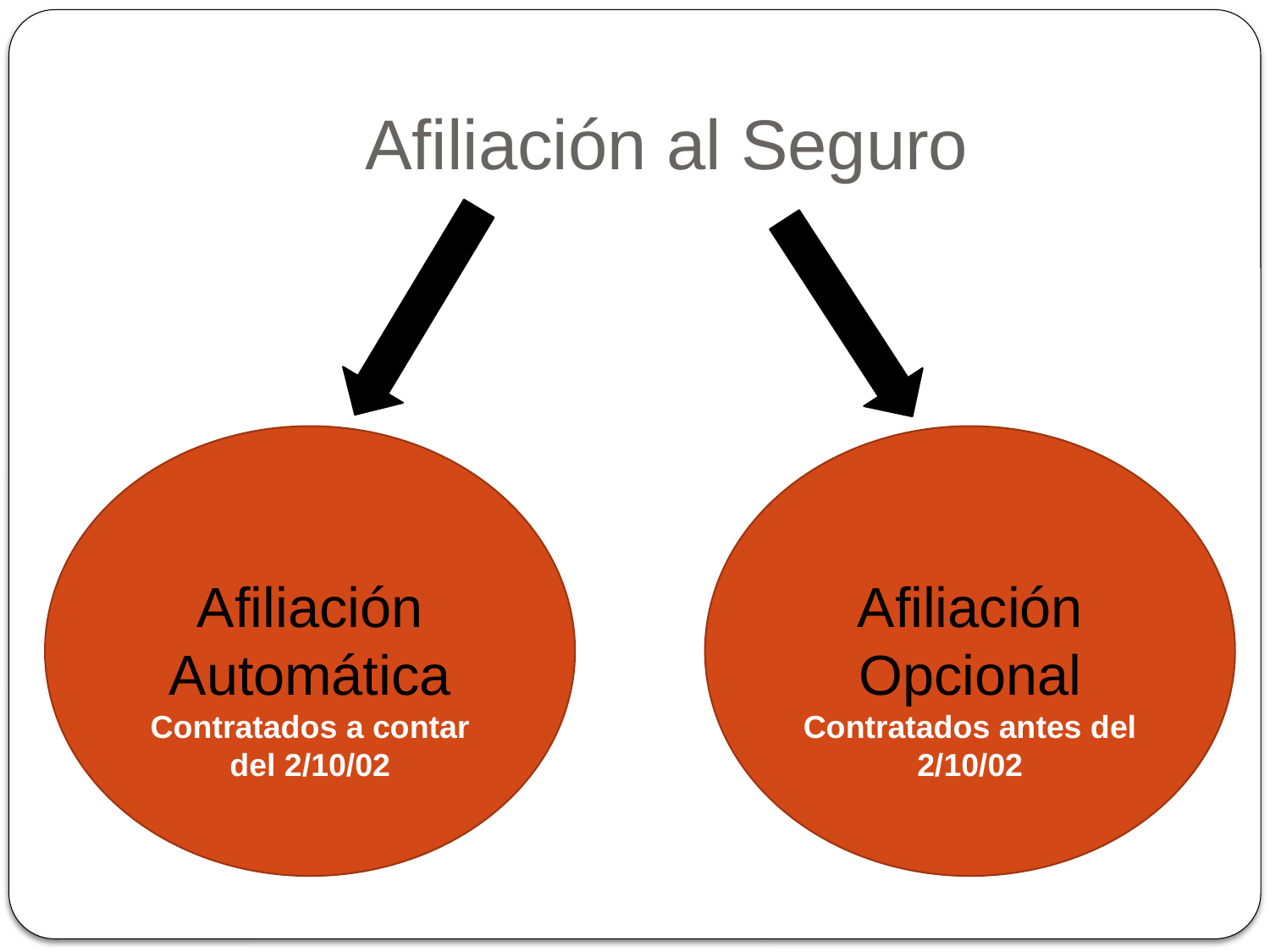

# Afiliación al Seguro

Afiliación Automática
Contratados a contar del 2/10/02
Afiliación Opcional
Contratados antes del 2/10/02